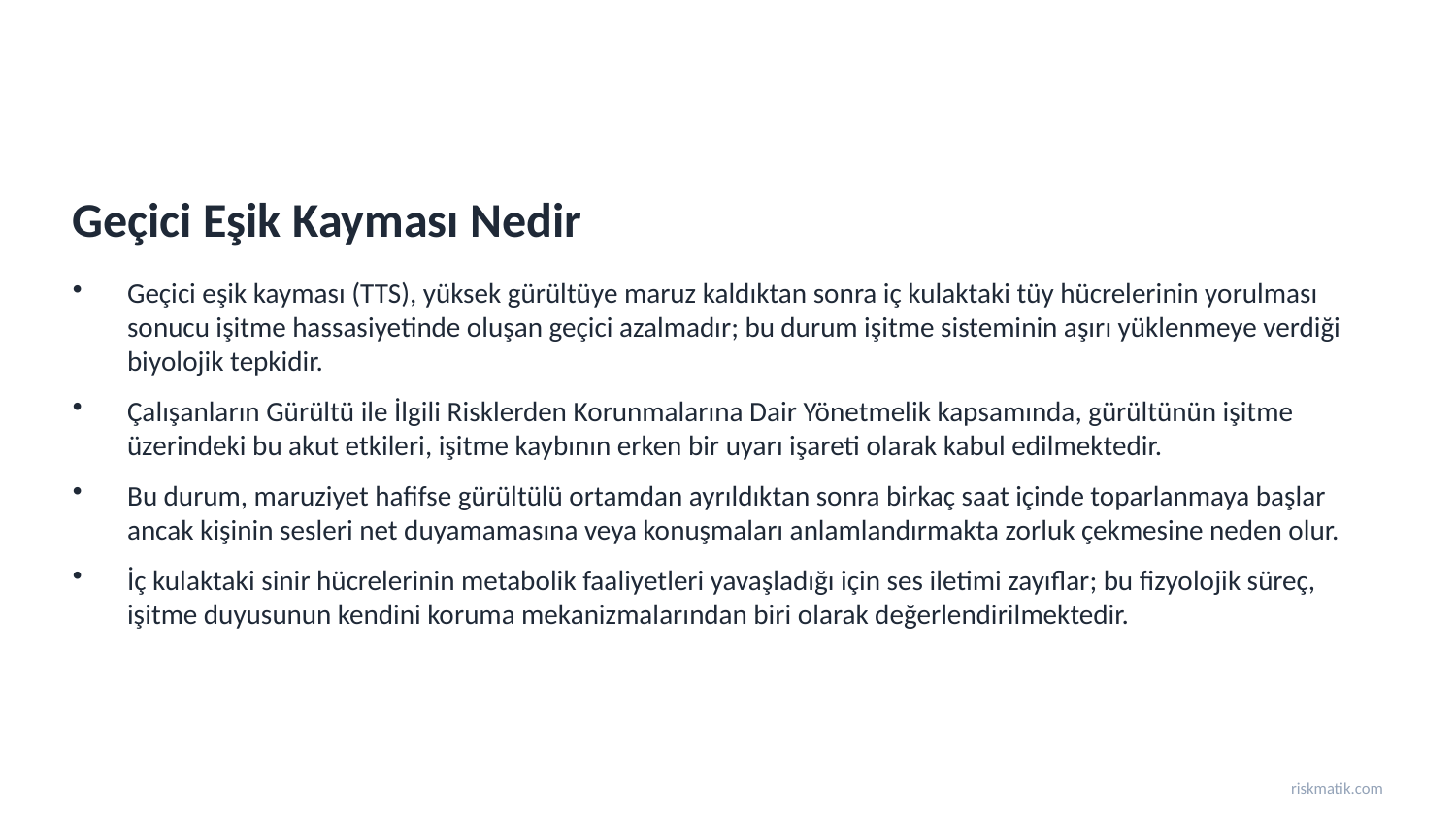

Geçici Eşik Kayması Nedir
Geçici eşik kayması (TTS), yüksek gürültüye maruz kaldıktan sonra iç kulaktaki tüy hücrelerinin yorulması sonucu işitme hassasiyetinde oluşan geçici azalmadır; bu durum işitme sisteminin aşırı yüklenmeye verdiği biyolojik tepkidir.
Çalışanların Gürültü ile İlgili Risklerden Korunmalarına Dair Yönetmelik kapsamında, gürültünün işitme üzerindeki bu akut etkileri, işitme kaybının erken bir uyarı işareti olarak kabul edilmektedir.
Bu durum, maruziyet hafifse gürültülü ortamdan ayrıldıktan sonra birkaç saat içinde toparlanmaya başlar ancak kişinin sesleri net duyamamasına veya konuşmaları anlamlandırmakta zorluk çekmesine neden olur.
İç kulaktaki sinir hücrelerinin metabolik faaliyetleri yavaşladığı için ses iletimi zayıflar; bu fizyolojik süreç, işitme duyusunun kendini koruma mekanizmalarından biri olarak değerlendirilmektedir.
riskmatik.com